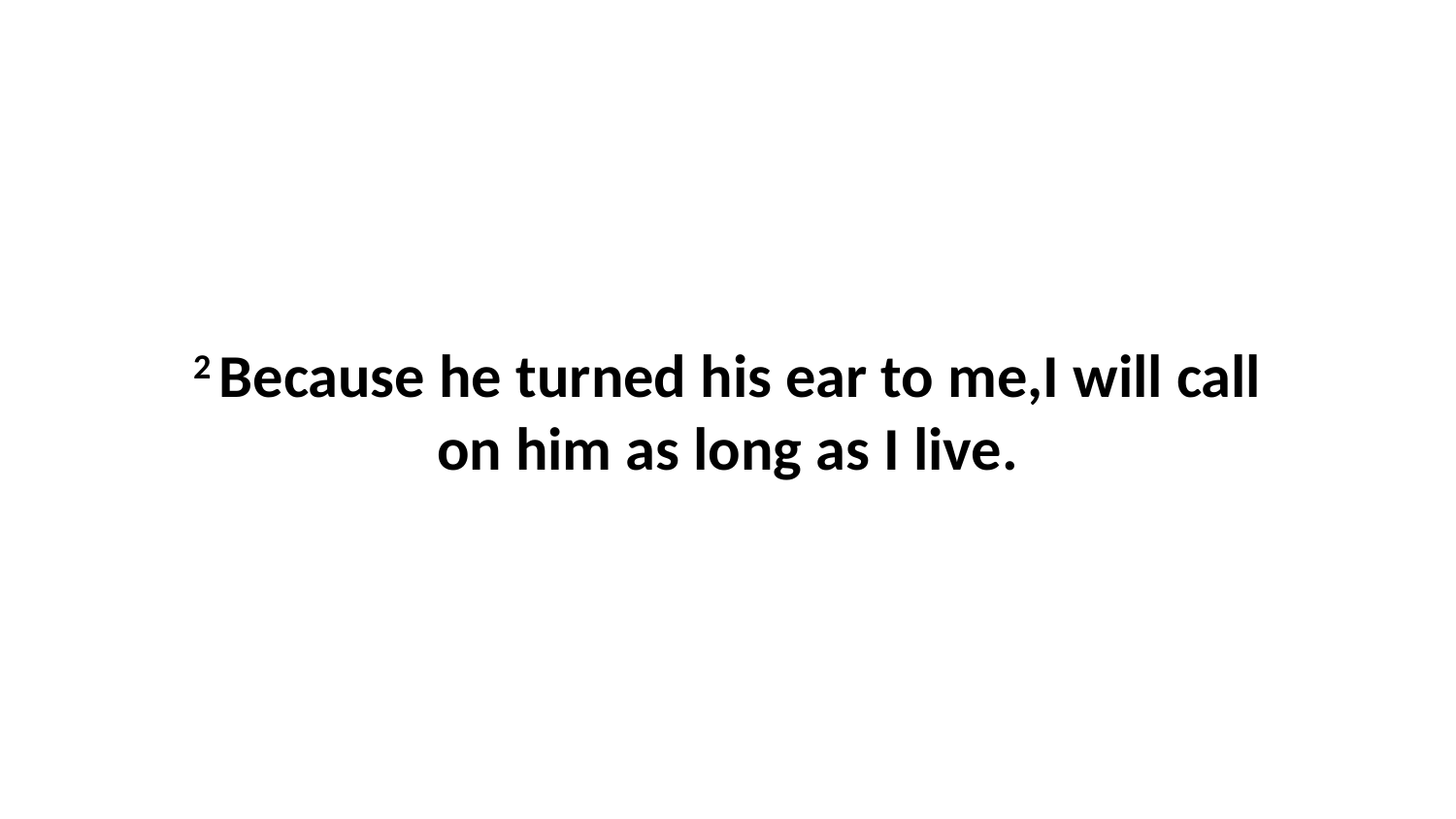

2 Because he turned his ear to me,I will call on him as long as I live.